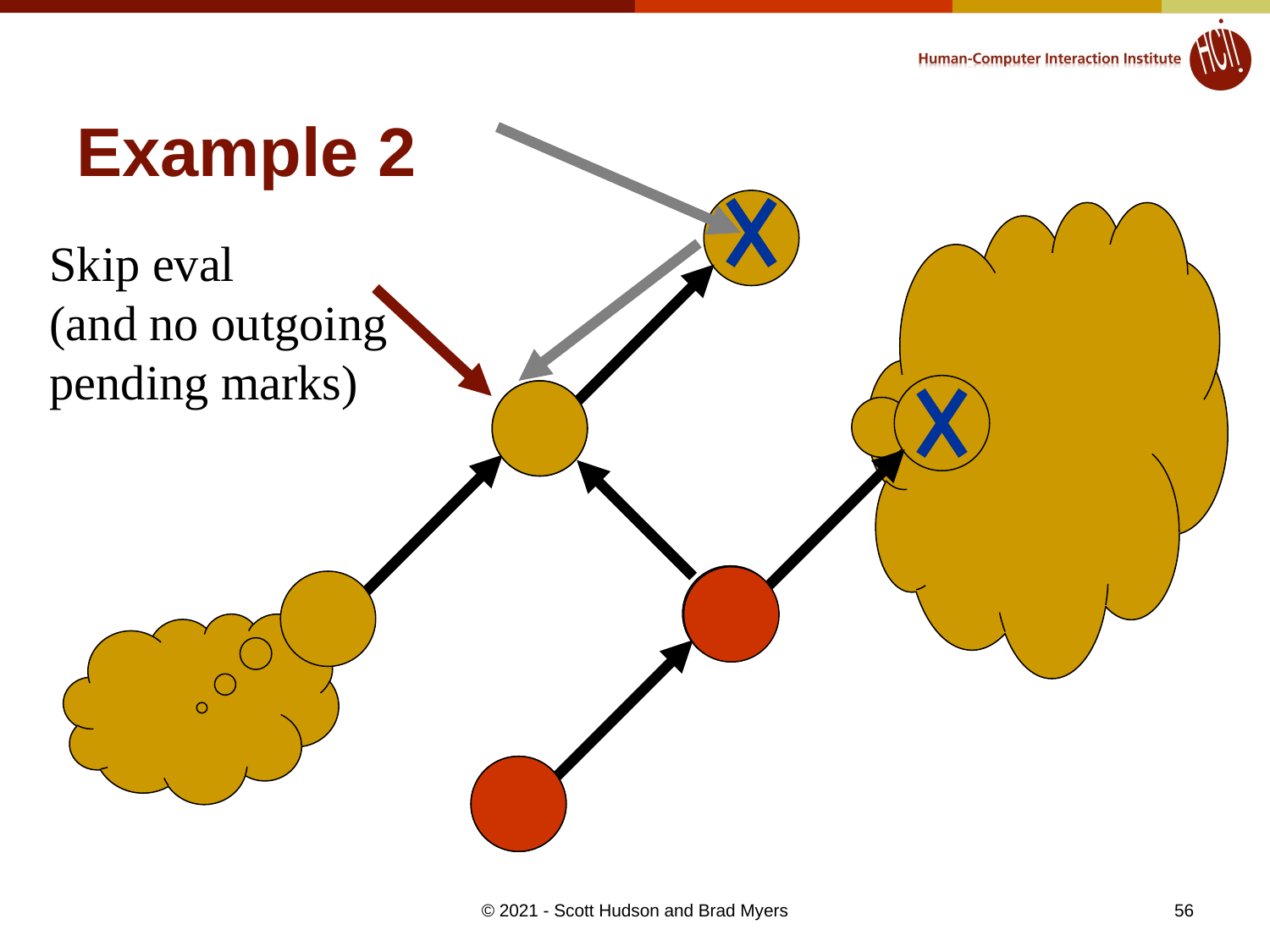

# Example 2

Skip eval
(and no outgoing
pending marks)

56
© 2021 - Scott Hudson and Brad Myers